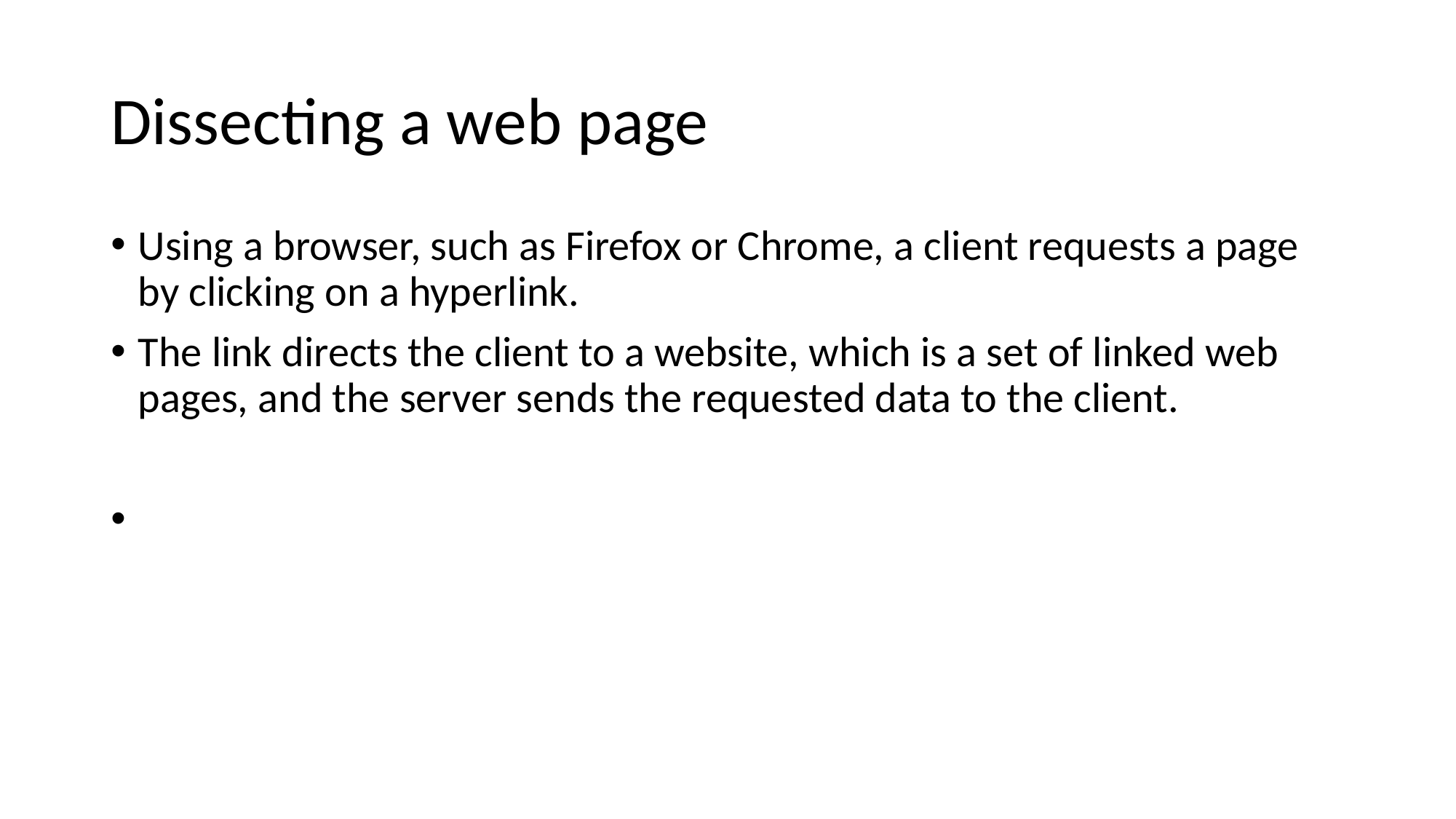

# Dissecting a web page
Using a browser, such as Firefox or Chrome, a client requests a page by clicking on a hyperlink.
The link directs the client to a website, which is a set of linked web pages, and the server sends the requested data to the client.